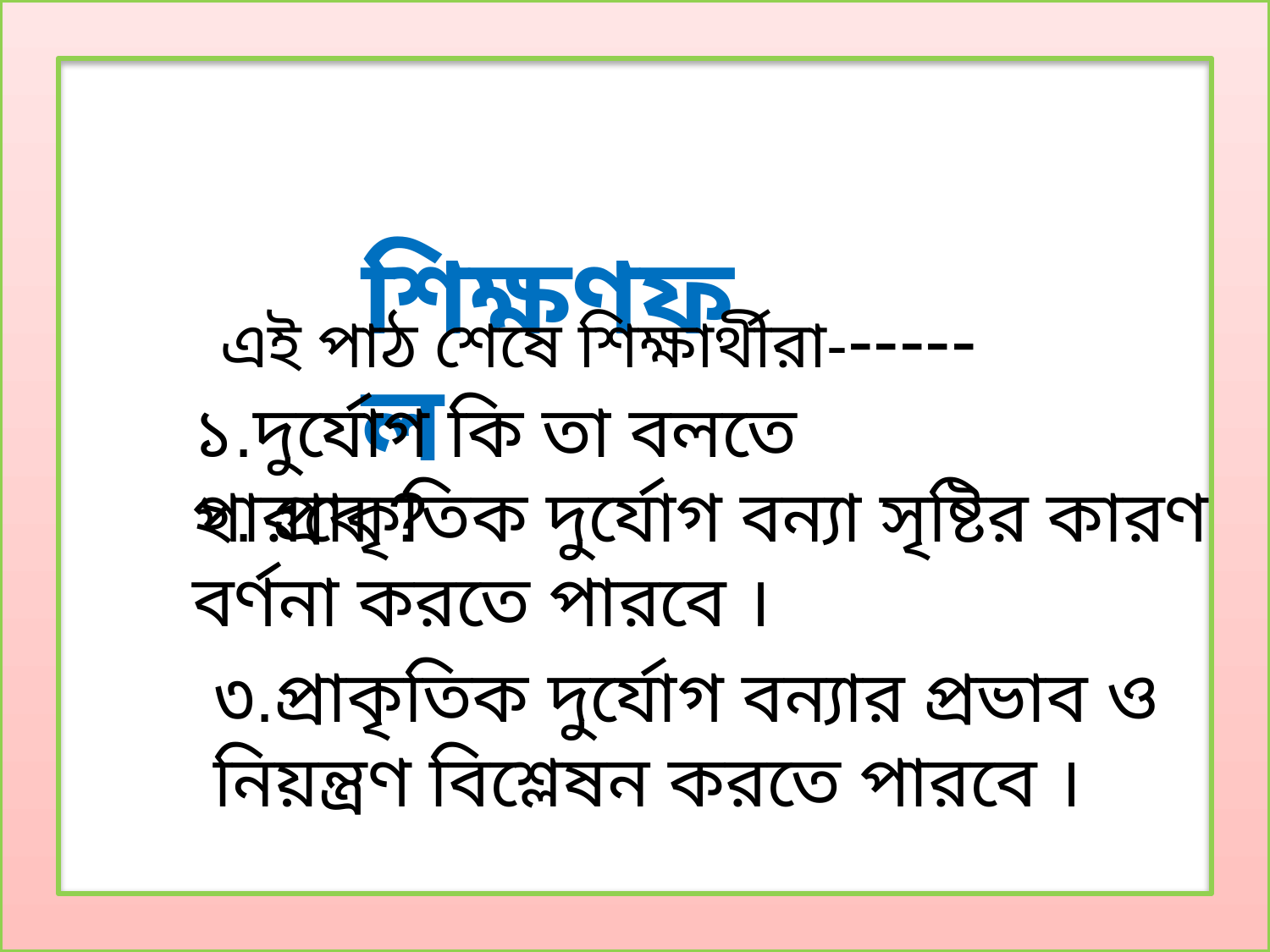

শিক্ষণফল
এই পাঠ শেষে শিক্ষার্থীরা------
১.দুর্যোগ কি তা বলতে পারবে ?
২. প্রাকৃতিক দুর্যোগ বন্যা সৃষ্টির কারণ বর্ণনা করতে পারবে ।
৩.প্রাকৃতিক দুর্যোগ বন্যার প্রভাব ও নিয়ন্ত্রণ বিশ্লেষন করতে পারবে ।